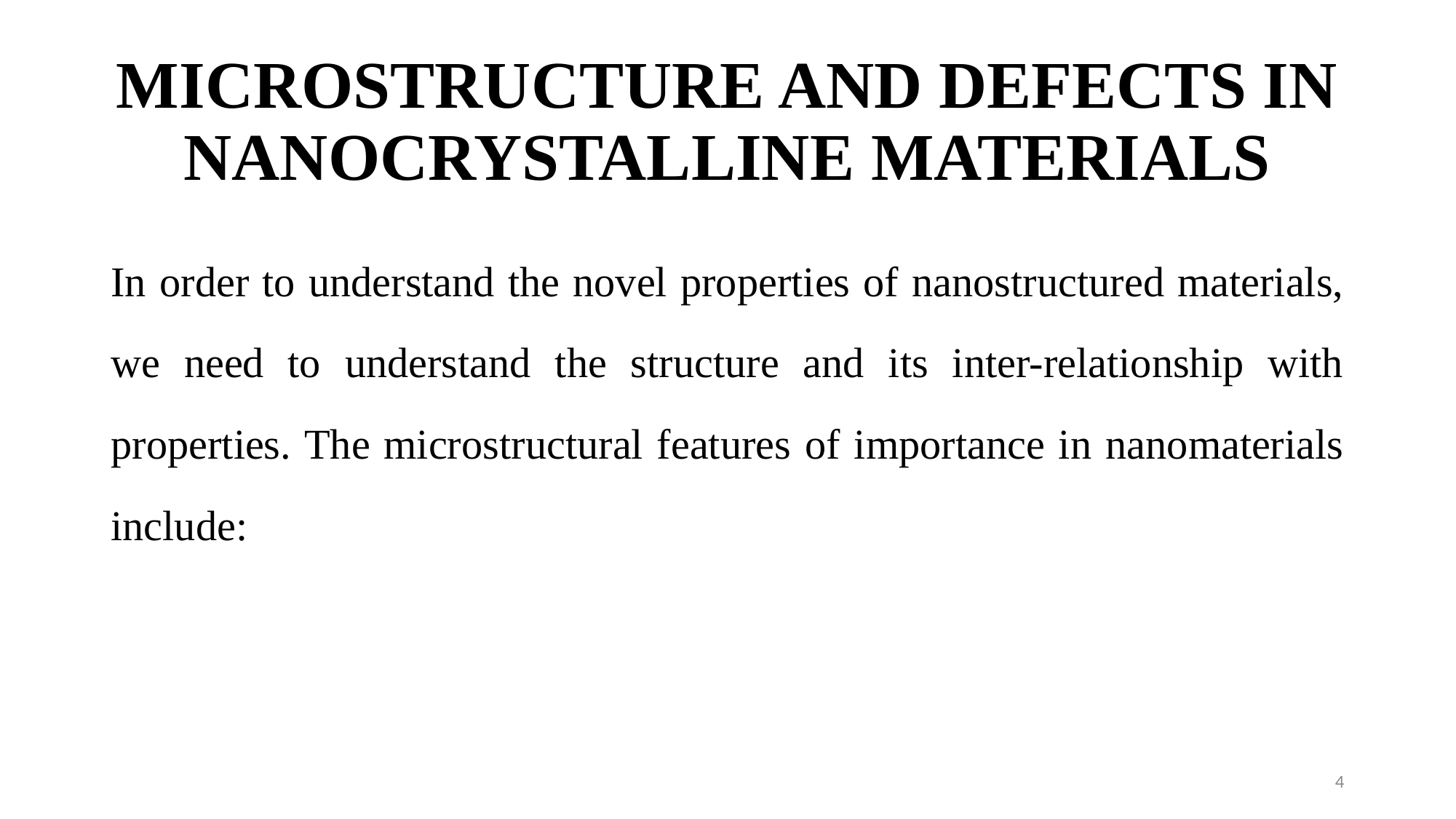

# MICROSTRUCTURE AND DEFECTS IN NANOCRYSTALLINE MATERIALS
In order to understand the novel properties of nanostructured materials, we need to understand the structure and its inter-relationship with properties. The microstructural features of importance in nanomaterials include:
4